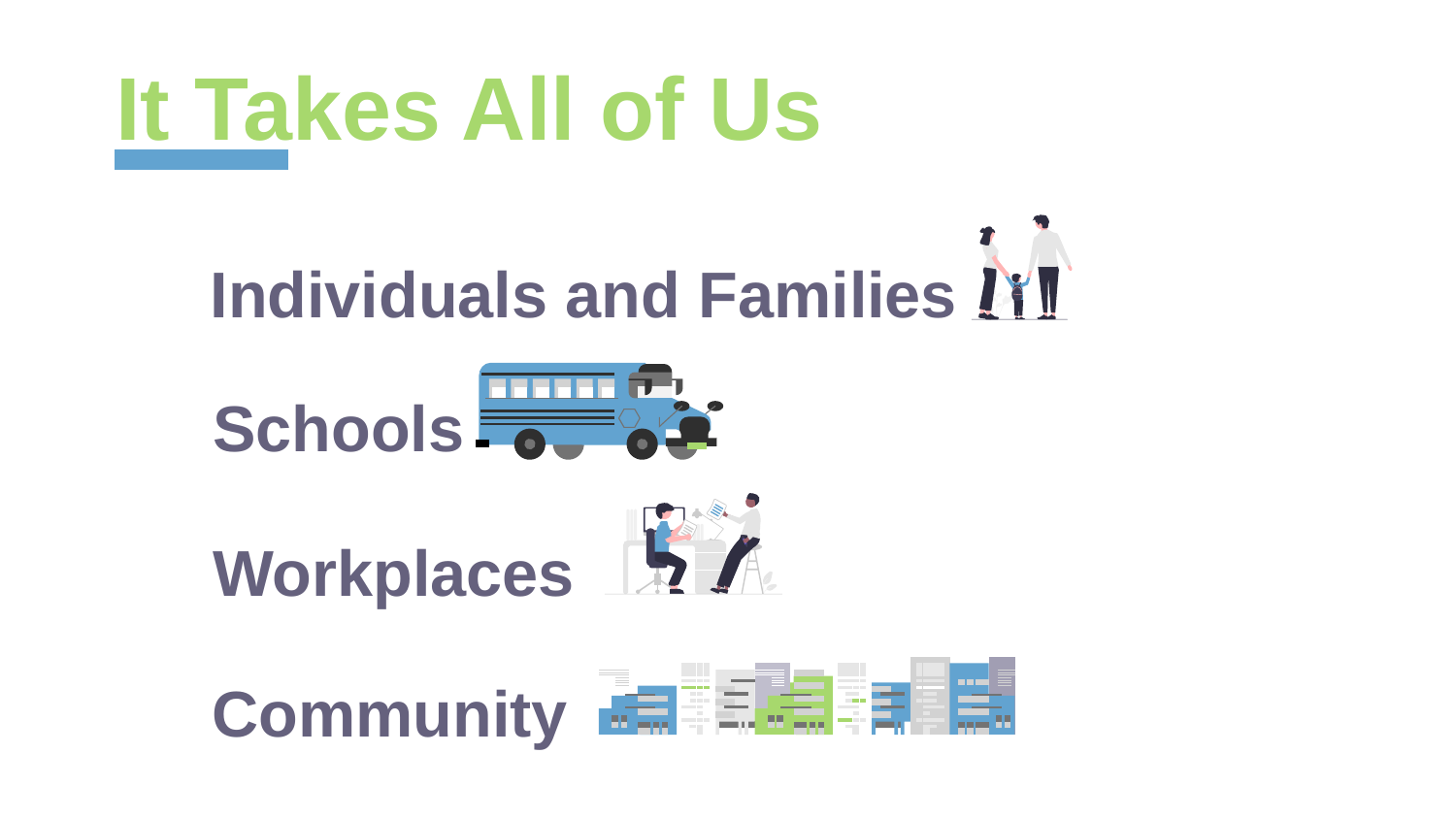

# It Takes All of Us
Individuals and Families

Schools

Workplaces

Community